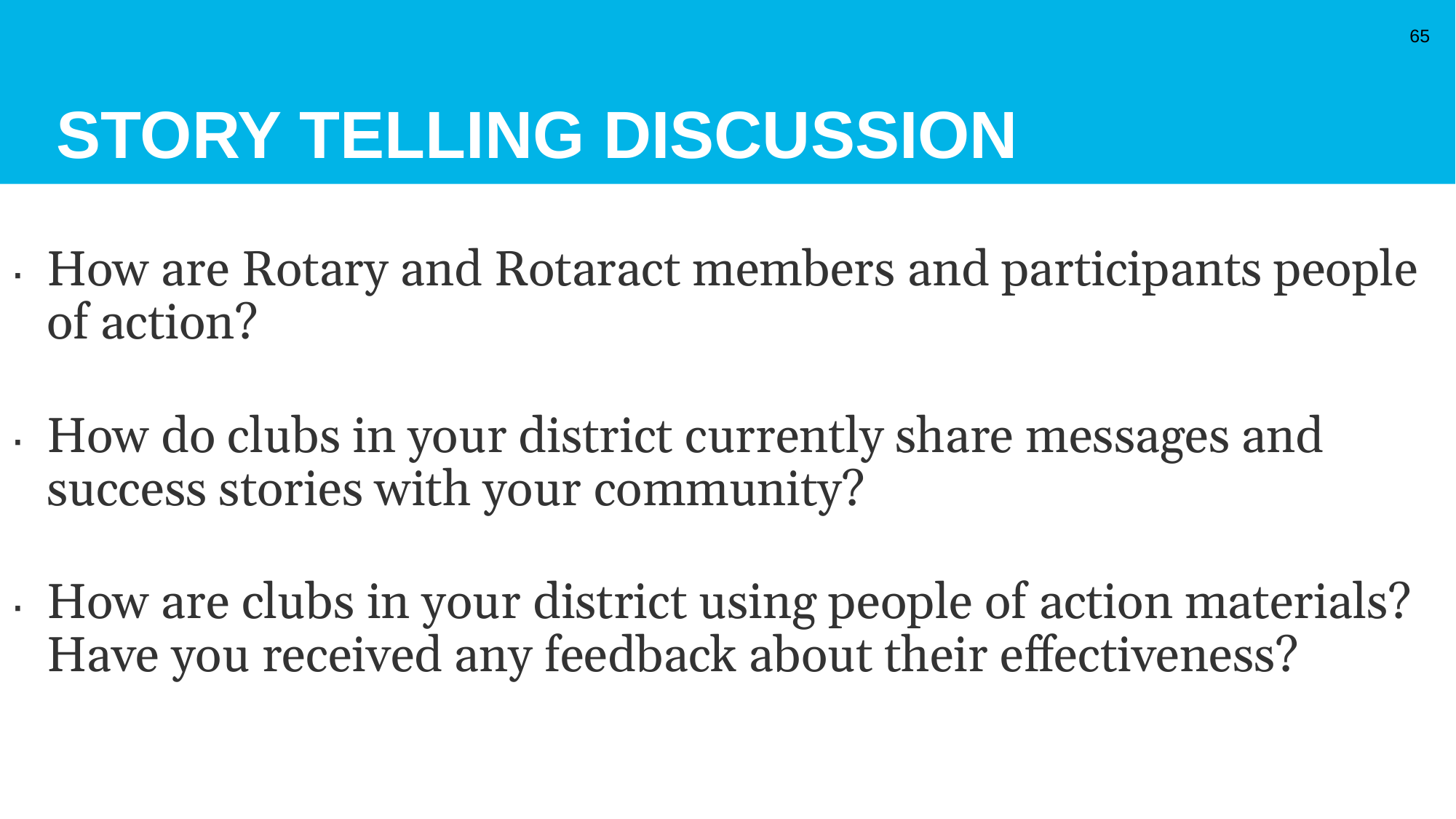

# STORY TELLING DISCUSSION
65
How are Rotary and Rotaract members and participants people of action?

How do clubs in your district currently share messages and success stories with your community?

How are clubs in your district using people of action materials?  Have you received any feedback about their effectiveness?